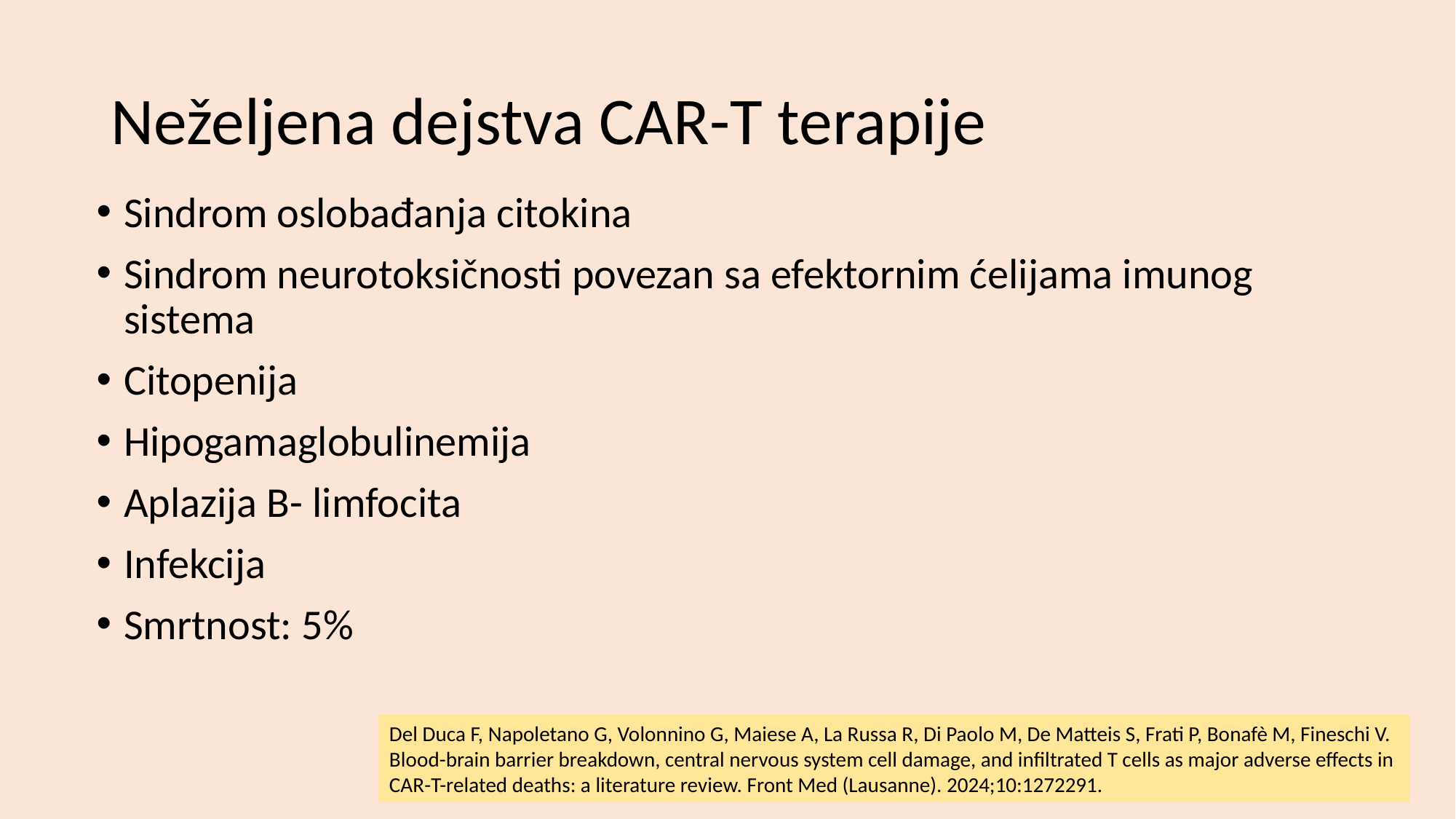

# Neželjena dejstva CAR-T terapije
Sindrom oslobađanja citokina
Sindrom neurotoksičnosti povezan sa efektornim ćelijama imunog sistema
Citopenija
Hipogamaglobulinemija
Aplazija B- limfocita
Infekcija
Smrtnost: 5%
Del Duca F, Napoletano G, Volonnino G, Maiese A, La Russa R, Di Paolo M, De Matteis S, Frati P, Bonafè M, Fineschi V.
Blood-brain barrier breakdown, central nervous system cell damage, and infiltrated T cells as major adverse effects in
CAR-T-related deaths: a literature review. Front Med (Lausanne). 2024;10:1272291.